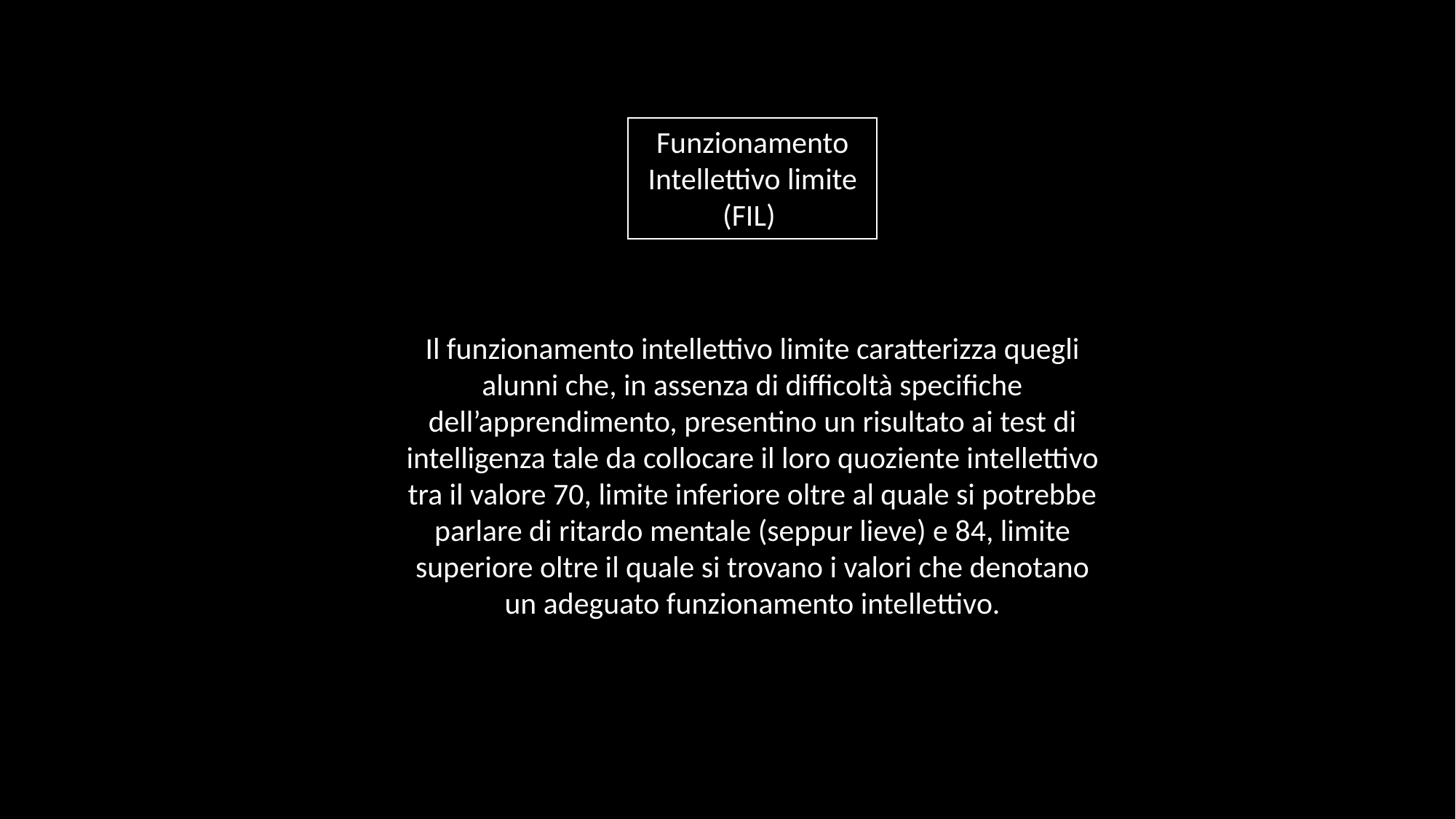

Funzionamento Intellettivo limite (FIL)

Il funzionamento intellettivo limite caratterizza quegli alunni che, in assenza di difficoltà specifiche dell’apprendimento, presentino un risultato ai test di intelligenza tale da collocare il loro quoziente intellettivo tra il valore 70, limite inferiore oltre al quale si potrebbe parlare di ritardo mentale (seppur lieve) e 84, limite superiore oltre il quale si trovano i valori che denotano un adeguato funzionamento intellettivo.